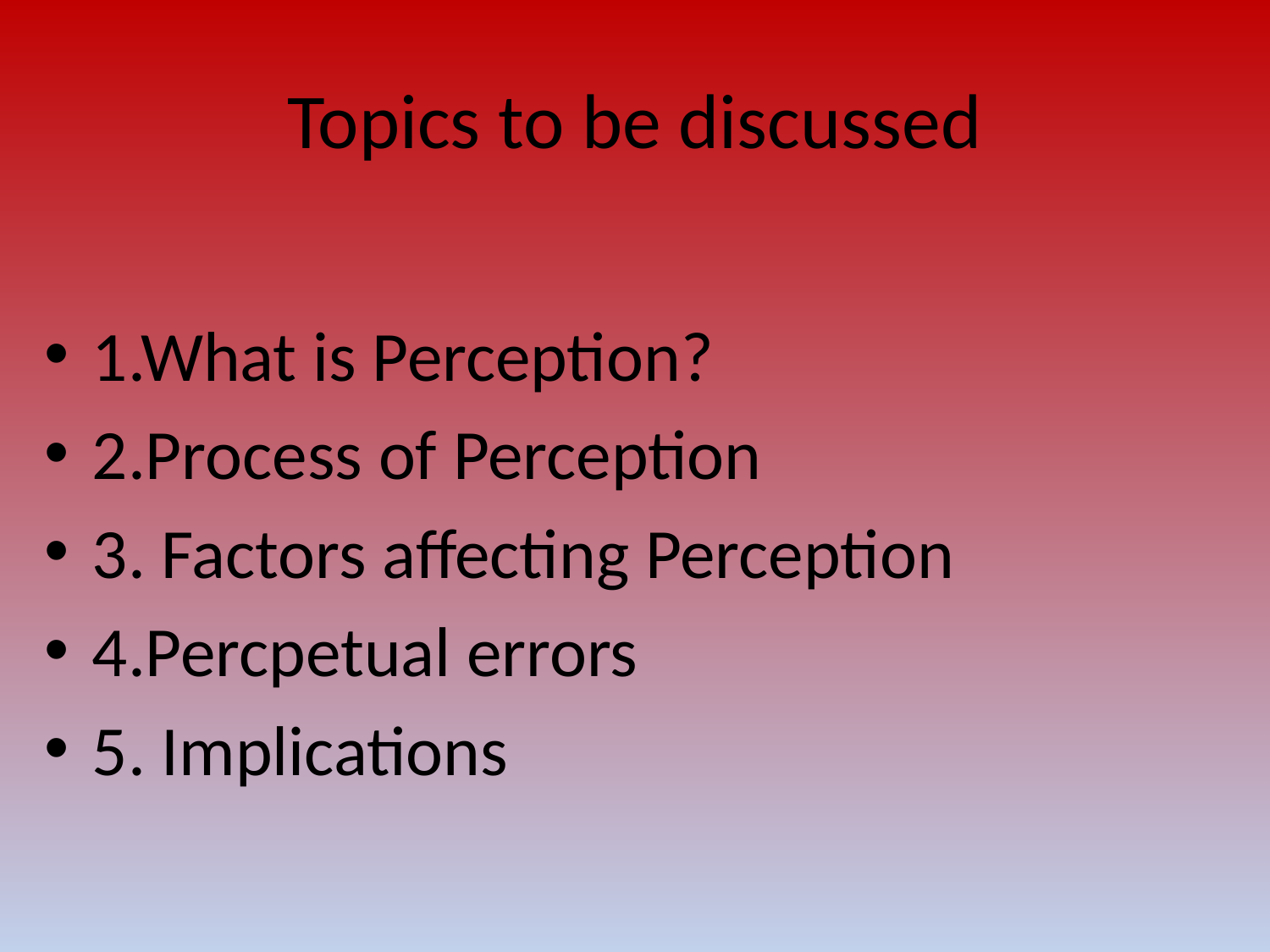

# Topics to be discussed

1.What is Perception?
2.Process of Perception
3. Factors affecting Perception
4.Percpetual errors
5. Implications